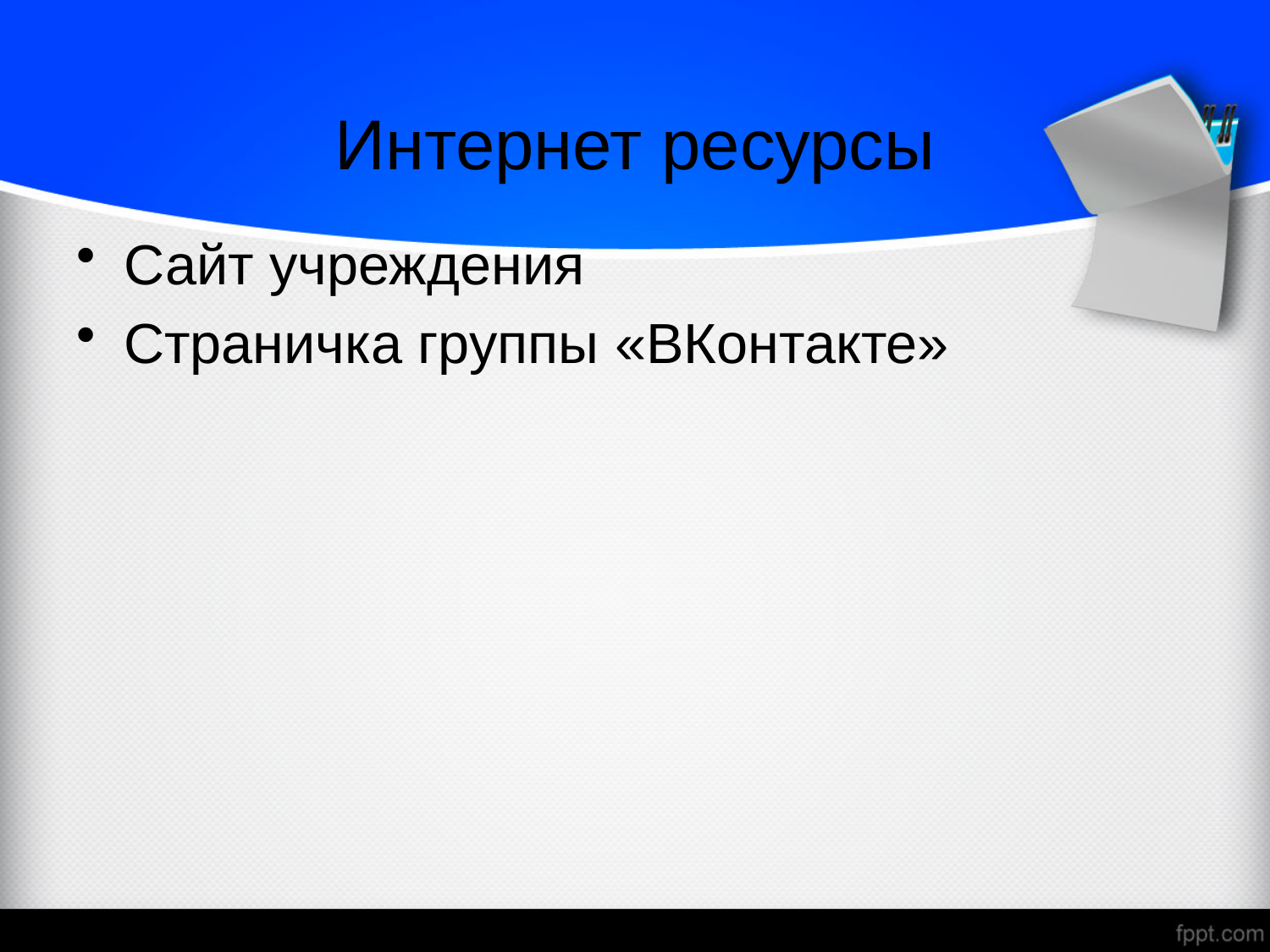

# Интернет ресурсы
Сайт учреждения
Страничка группы «ВКонтакте»